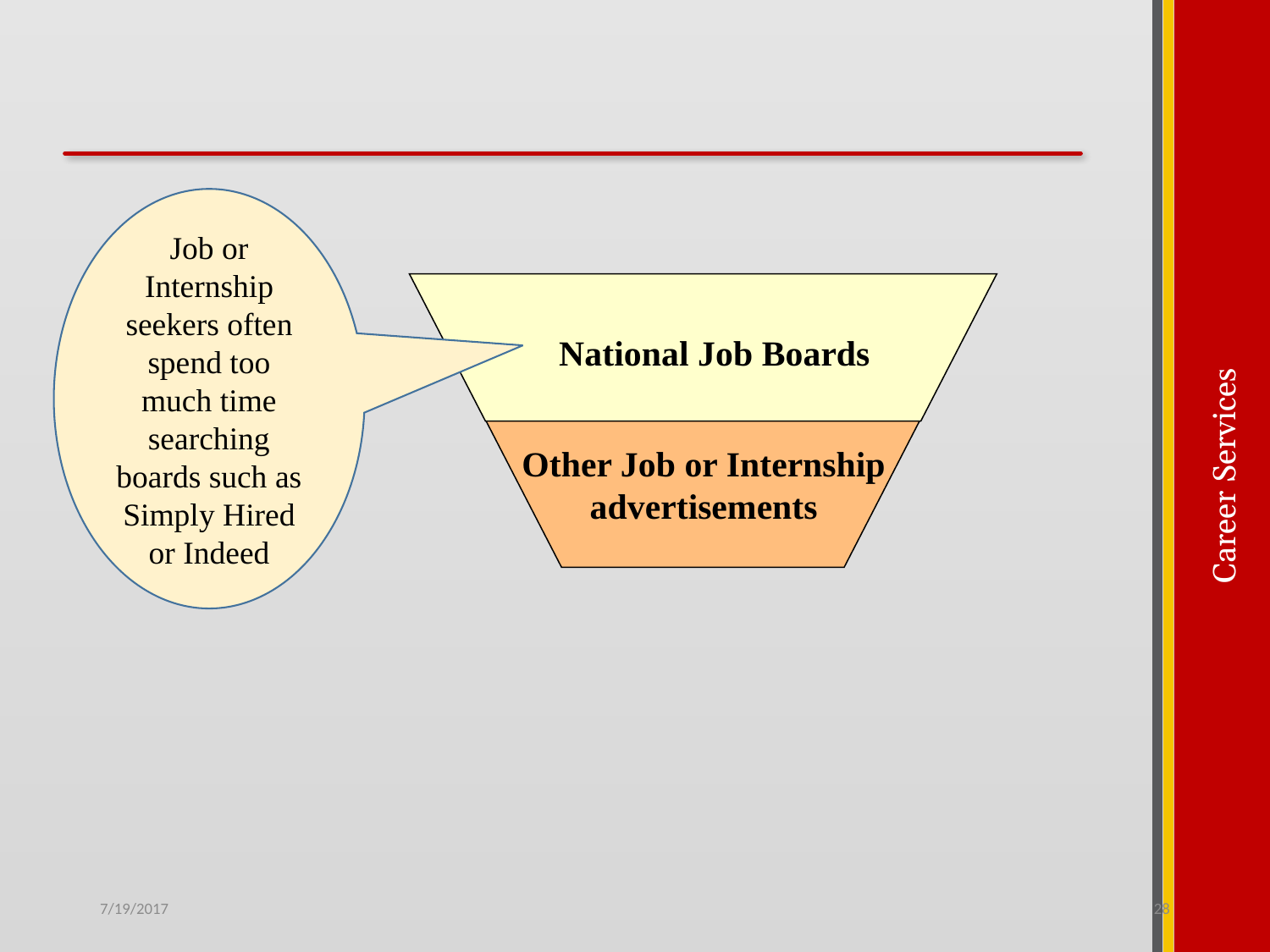

Job or Internship seekers often spend too much time searching boards such as Simply Hired or Indeed

National Job Boards

Other Job or Internship advertisements

7/19/2017

28